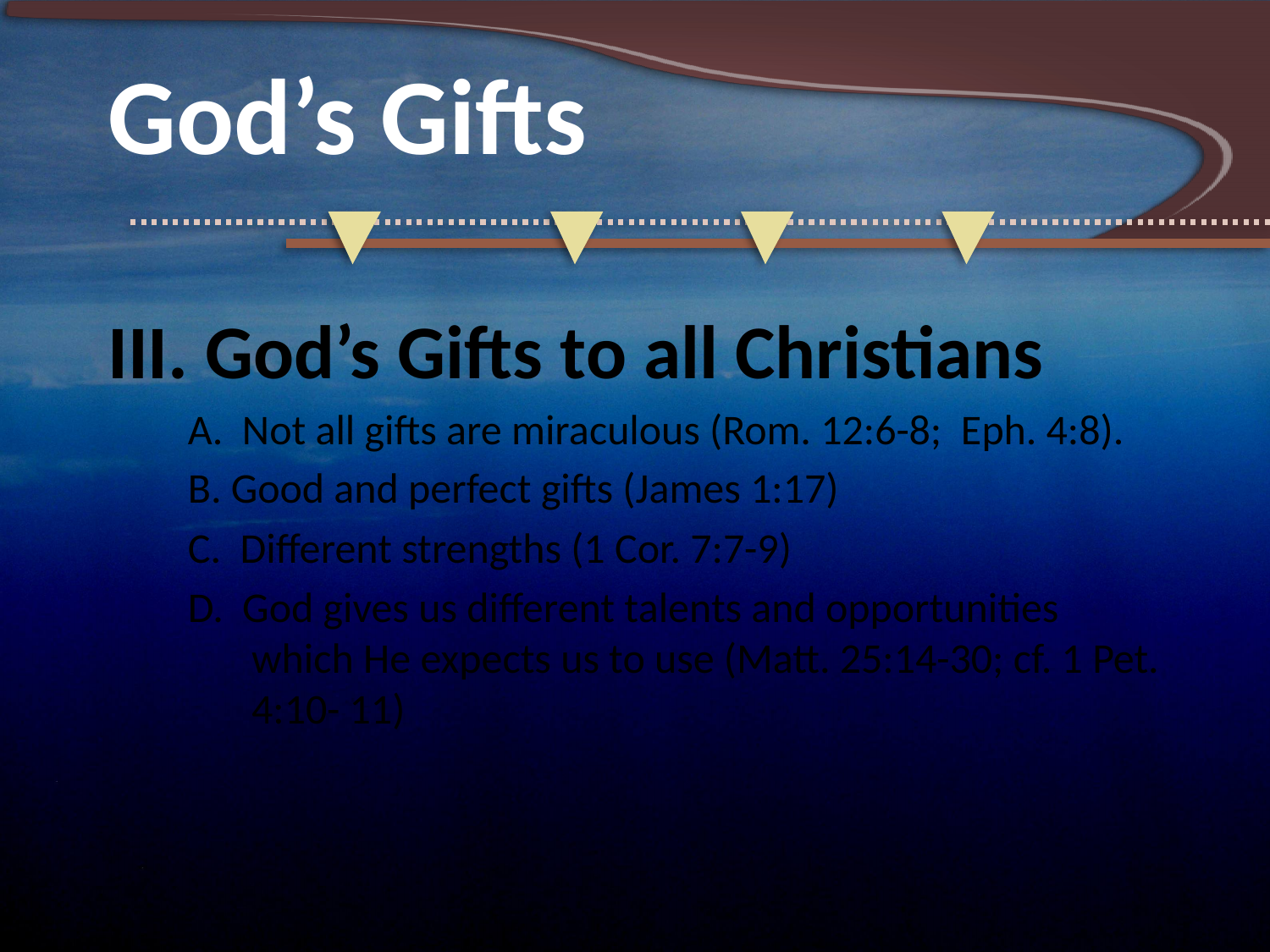

# God’s Gifts
III. God’s Gifts to all Christians
A.  Not all gifts are miraculous (Rom. 12:6-8;  Eph. 4:8).
B. Good and perfect gifts (James 1:17)
C.  Different strengths (1 Cor. 7:7-9)
D.  God gives us different talents and opportunities which He expects us to use (Matt. 25:14-30; cf. 1 Pet. 4:10- 11)